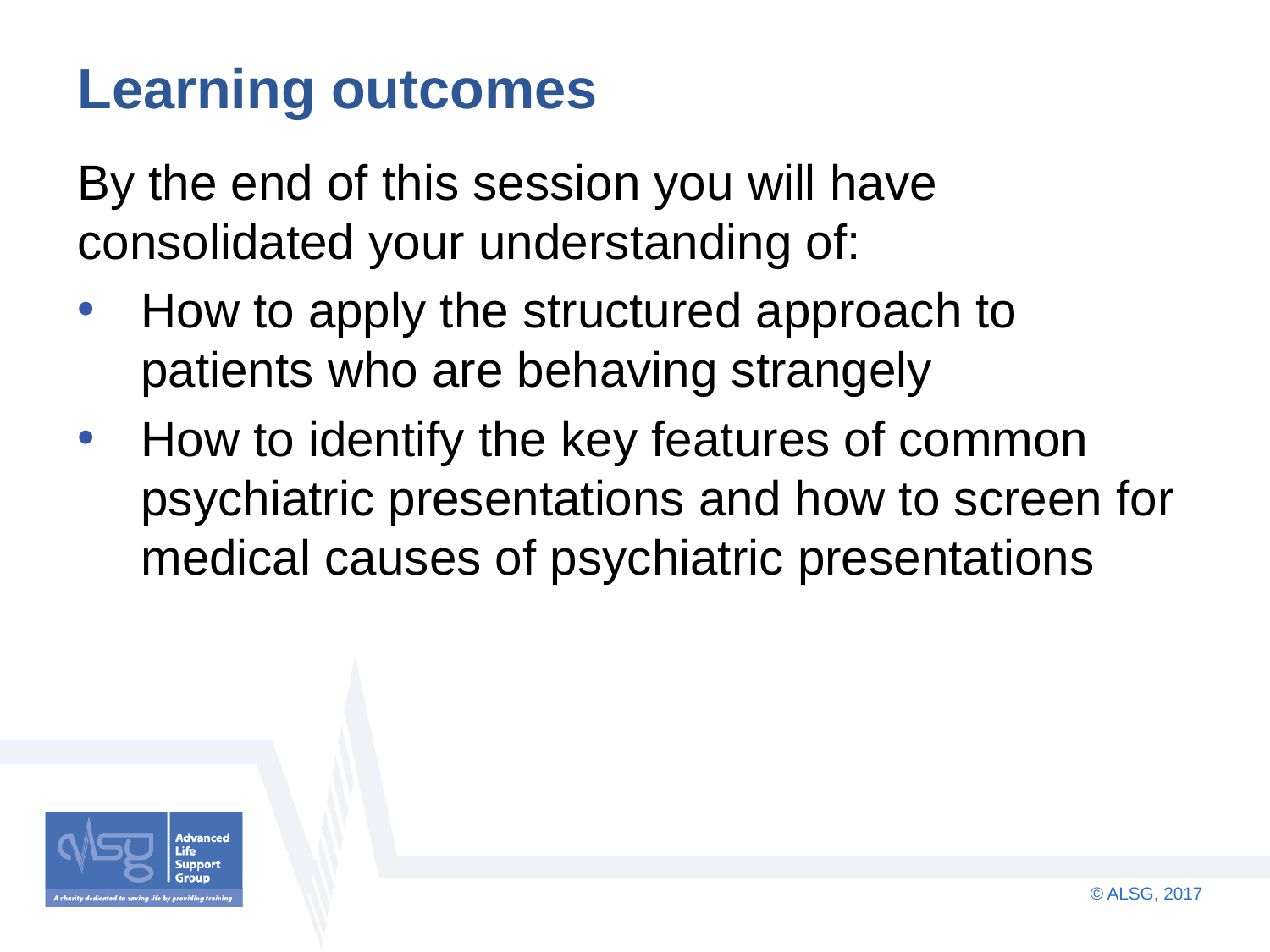

# Learning outcomes
By the end of this session you will have consolidated your understanding of:
How to apply the structured approach to patients who are behaving strangely
How to identify the key features of common psychiatric presentations and how to screen for medical causes of psychiatric presentations